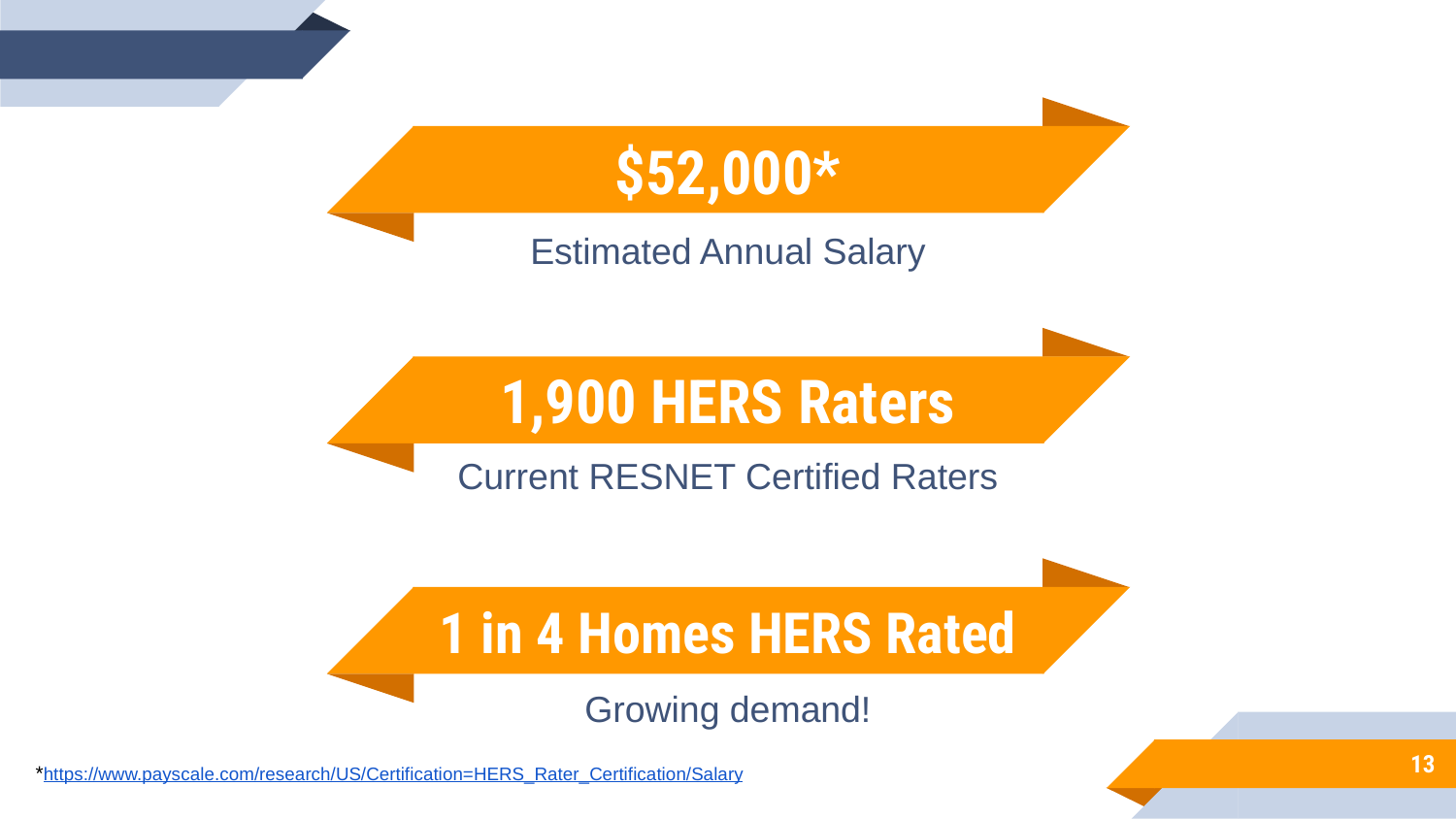

$52,000*
Estimated Annual Salary

1,900 HERS Raters
Current RESNET Certified Raters

1 in 4 Homes HERS Rated
Growing demand!
13
*https://www.payscale.com/research/US/Certification=HERS_Rater_Certification/Salary